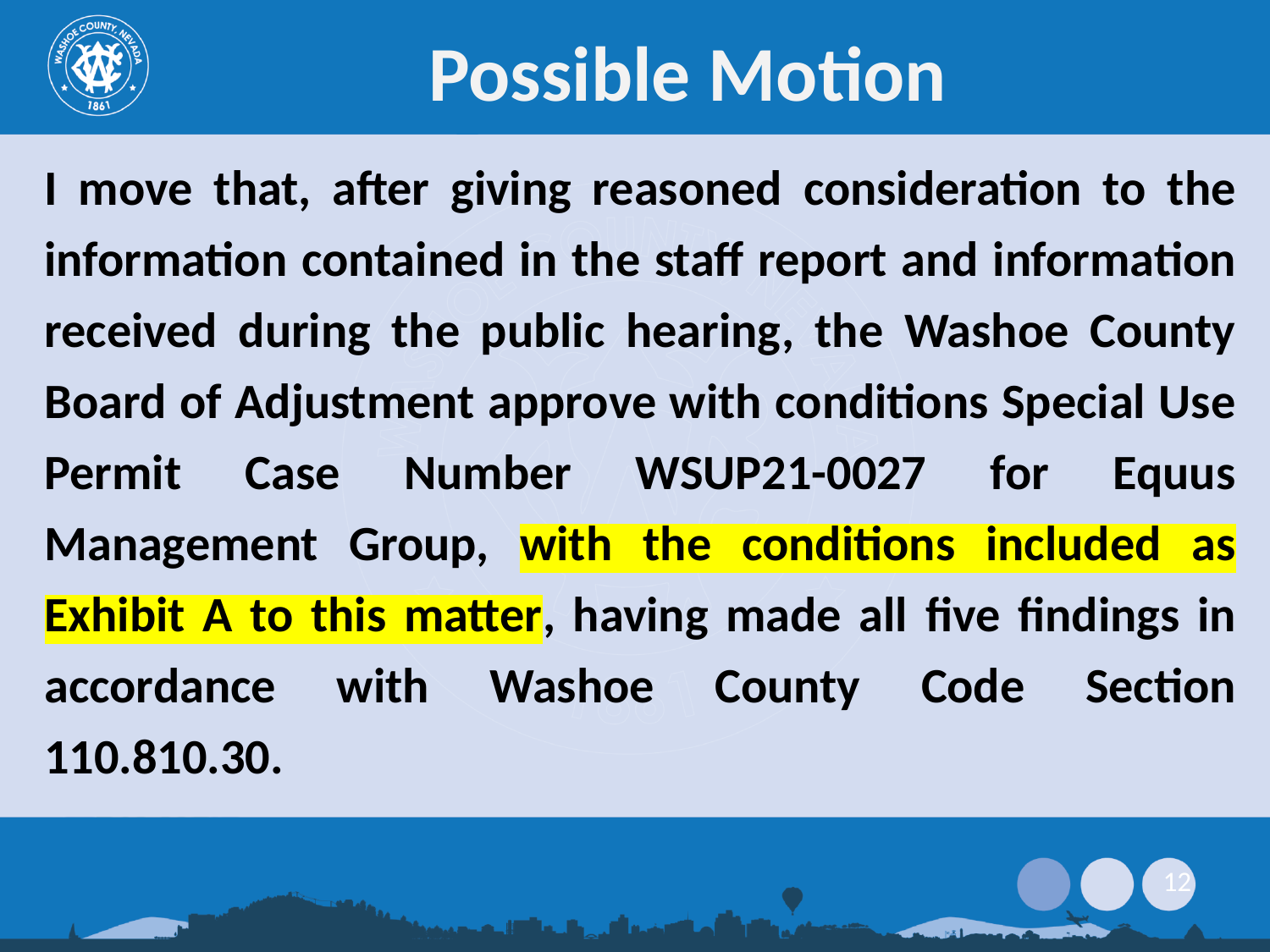

# Possible Motion
I move that, after giving reasoned consideration to the information contained in the staff report and information received during the public hearing, the Washoe County Board of Adjustment approve with conditions Special Use Permit Case Number WSUP21-0027 for Equus Management Group, with the conditions included as Exhibit A to this matter, having made all five findings in accordance with Washoe County Code Section 110.810.30.